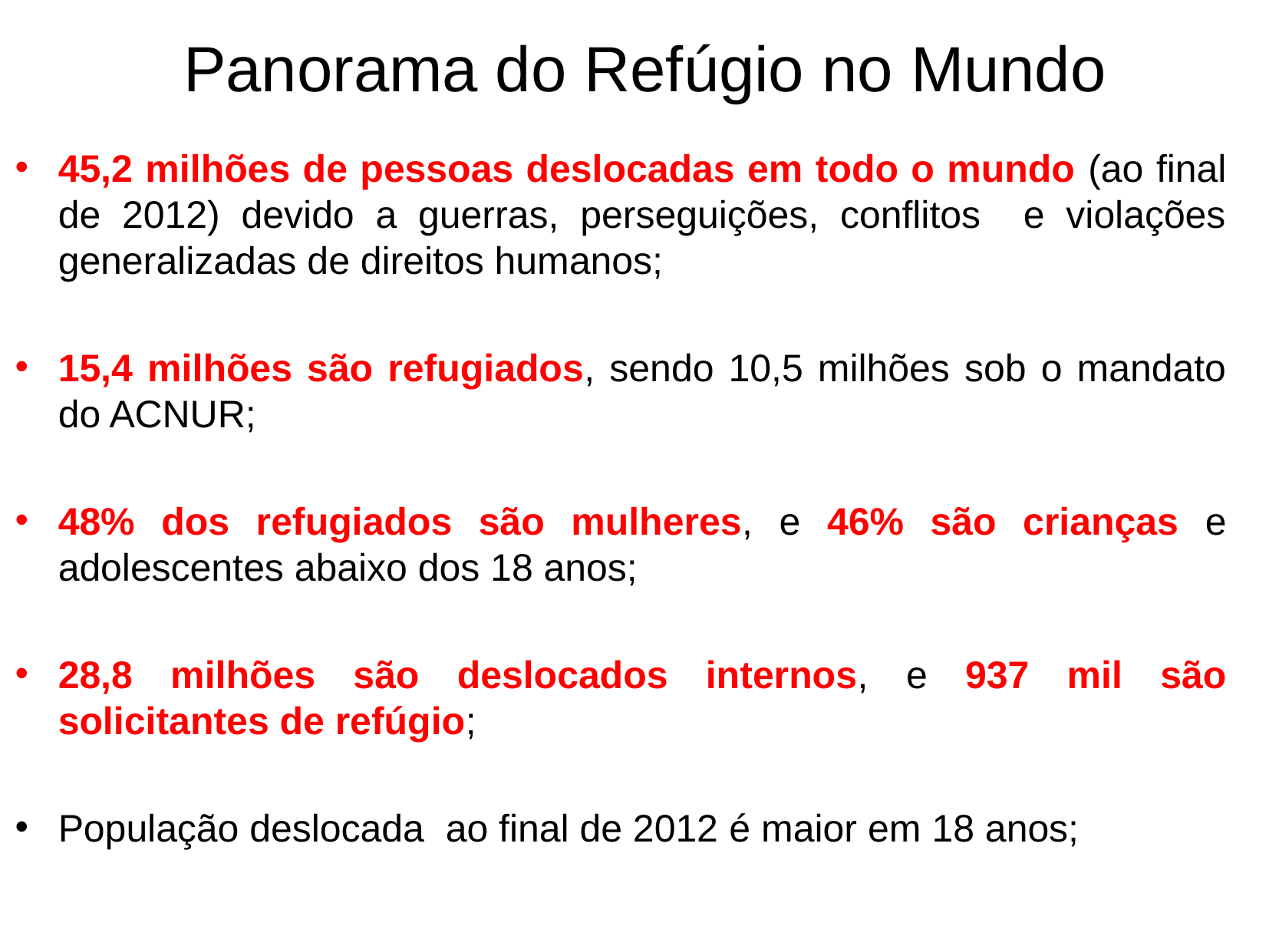

Panorama do Refúgio no Mundo
45,2 milhões de pessoas deslocadas em todo o mundo (ao final de 2012) devido a guerras, perseguições, conflitos  e violações generalizadas de direitos humanos;

15,4 milhões são refugiados, sendo 10,5 milhões sob o mandato do ACNUR;

48% dos refugiados são mulheres, e 46% são crianças e adolescentes abaixo dos 18 anos;

28,8 milhões são deslocados internos, e 937 mil são solicitantes de refúgio;

População deslocada  ao final de 2012 é maior em 18 anos;